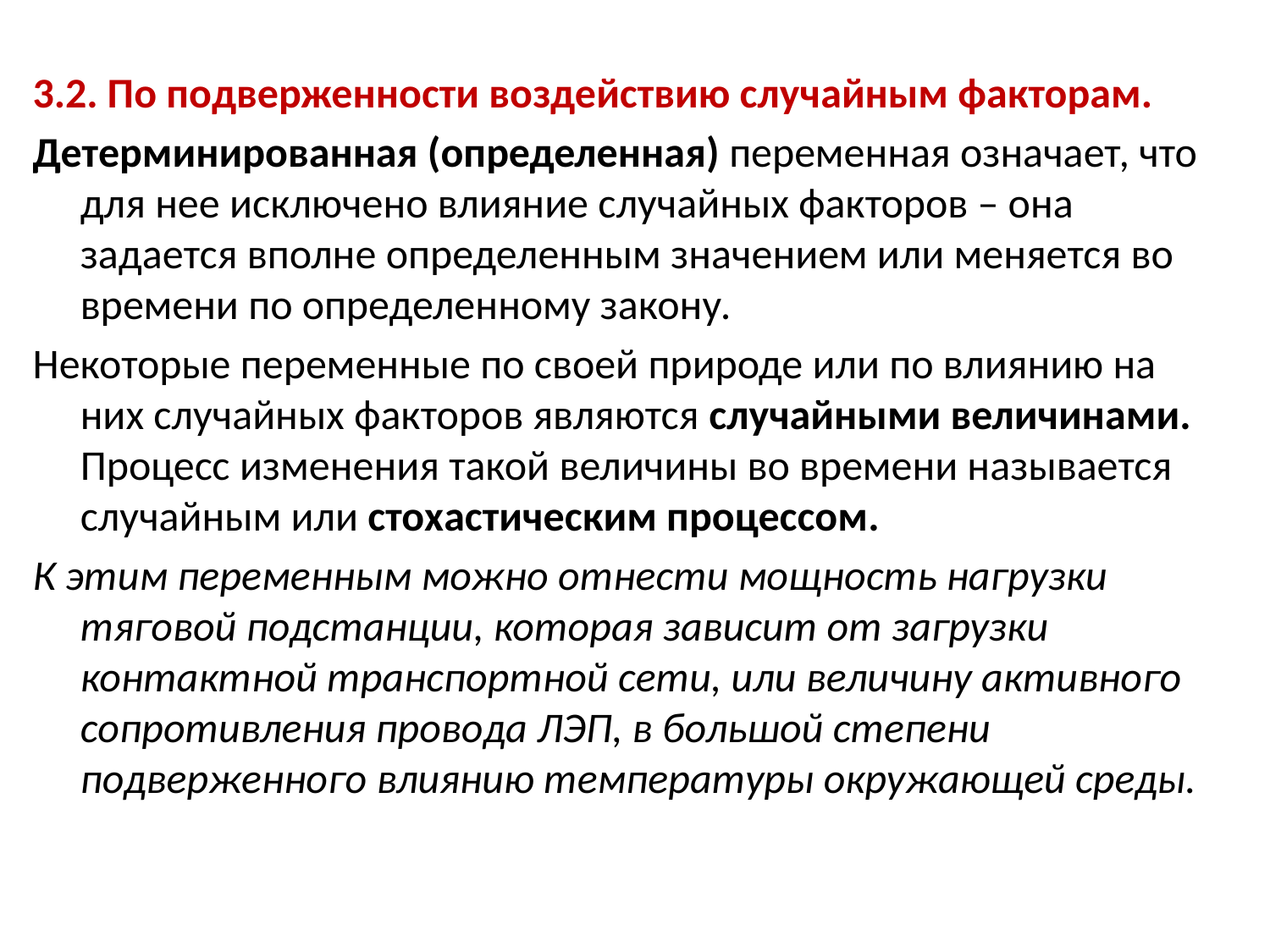

3.2. По подверженности воздействию случайным факторам.
Детерминированная (определенная) переменная означает, что для нее исключено влияние случайных факторов – она задается вполне определенным значением или меняется во времени по определенному закону.
Некоторые переменные по своей природе или по влиянию на них случайных факторов являются случайными величинами. Процесс изменения такой величины во времени называется случайным или стохастическим процессом.
К этим переменным можно отнести мощность нагрузки тяговой подстанции, которая зависит от загрузки контактной транспортной сети, или величину активного сопротивления провода ЛЭП, в большой степени подверженного влиянию температуры окружающей среды.